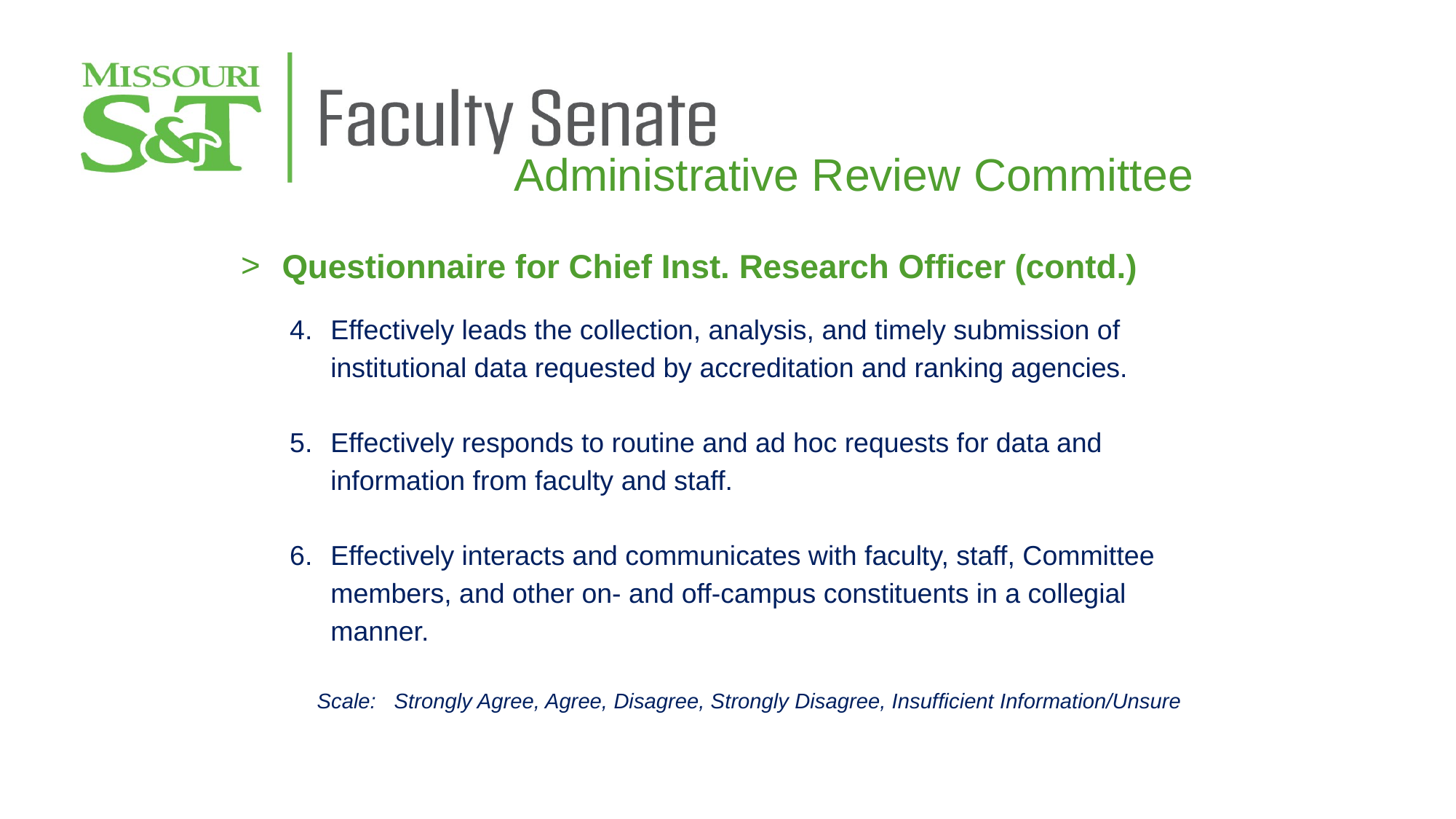

Administrative Review Committee
Questionnaire for Chief Inst. Research Officer (contd.)
Effectively leads the collection, analysis, and timely submission of institutional data requested by accreditation and ranking agencies.

Effectively responds to routine and ad hoc requests for data and information from faculty and staff.

Effectively interacts and communicates with faculty, staff, Committee members, and other on- and off-campus constituents in a collegial manner.

Scale:   Strongly Agree, Agree, Disagree, Strongly Disagree, Insufficient Information/Unsure